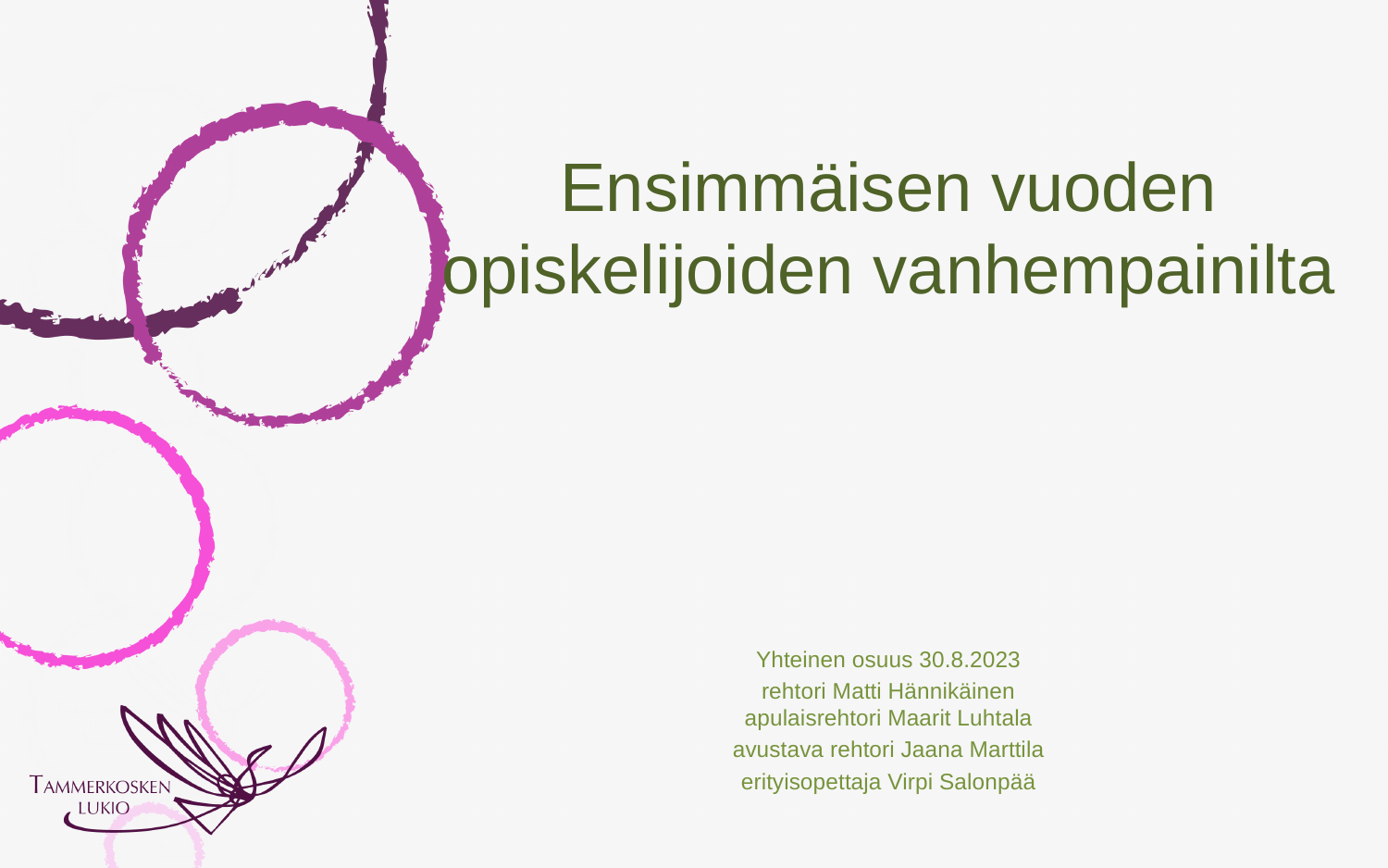

# Ensimmäisen vuoden opiskelijoiden vanhempainilta
Yhteinen osuus 30.8.2023
rehtori Matti Hännikäinen
apulaisrehtori Maarit Luhtala
avustava rehtori Jaana Marttila
erityisopettaja Virpi Salonpää